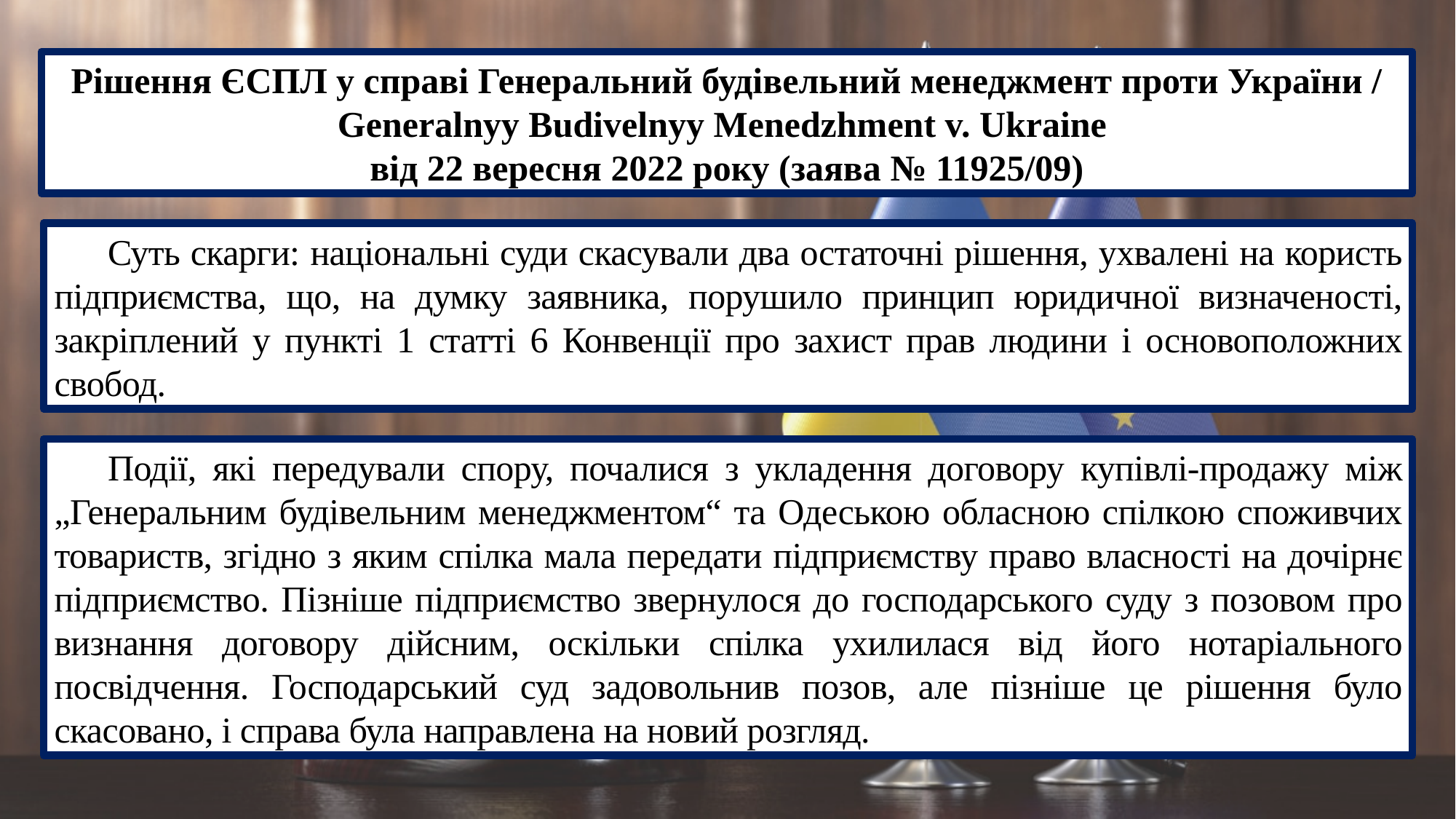

Рішення ЄСПЛ у справі Генеральний будівельний менеджмент проти України / Generalnyy Budivelnyy Menedzhment v. Ukraine
від 22 вересня 2022 року (заява № 11925/09)
Суть скарги: національні суди скасували два остаточні рішення, ухвалені на користь підприємства, що, на думку заявника, порушило принцип юридичної визначеності, закріплений у пункті 1 статті 6 Конвенції про захист прав людини і основоположних свобод.
Події, які передували спору, почалися з укладення договору купівлі-продажу між „Генеральним будівельним менеджментом“ та Одеською обласною спілкою споживчих товариств, згідно з яким спілка мала передати підприємству право власності на дочірнє підприємство. Пізніше підприємство звернулося до господарського суду з позовом про визнання договору дійсним, оскільки спілка ухилилася від його нотаріального посвідчення. Господарський суд задовольнив позов, але пізніше це рішення було скасовано, і справа була направлена на новий розгляд.